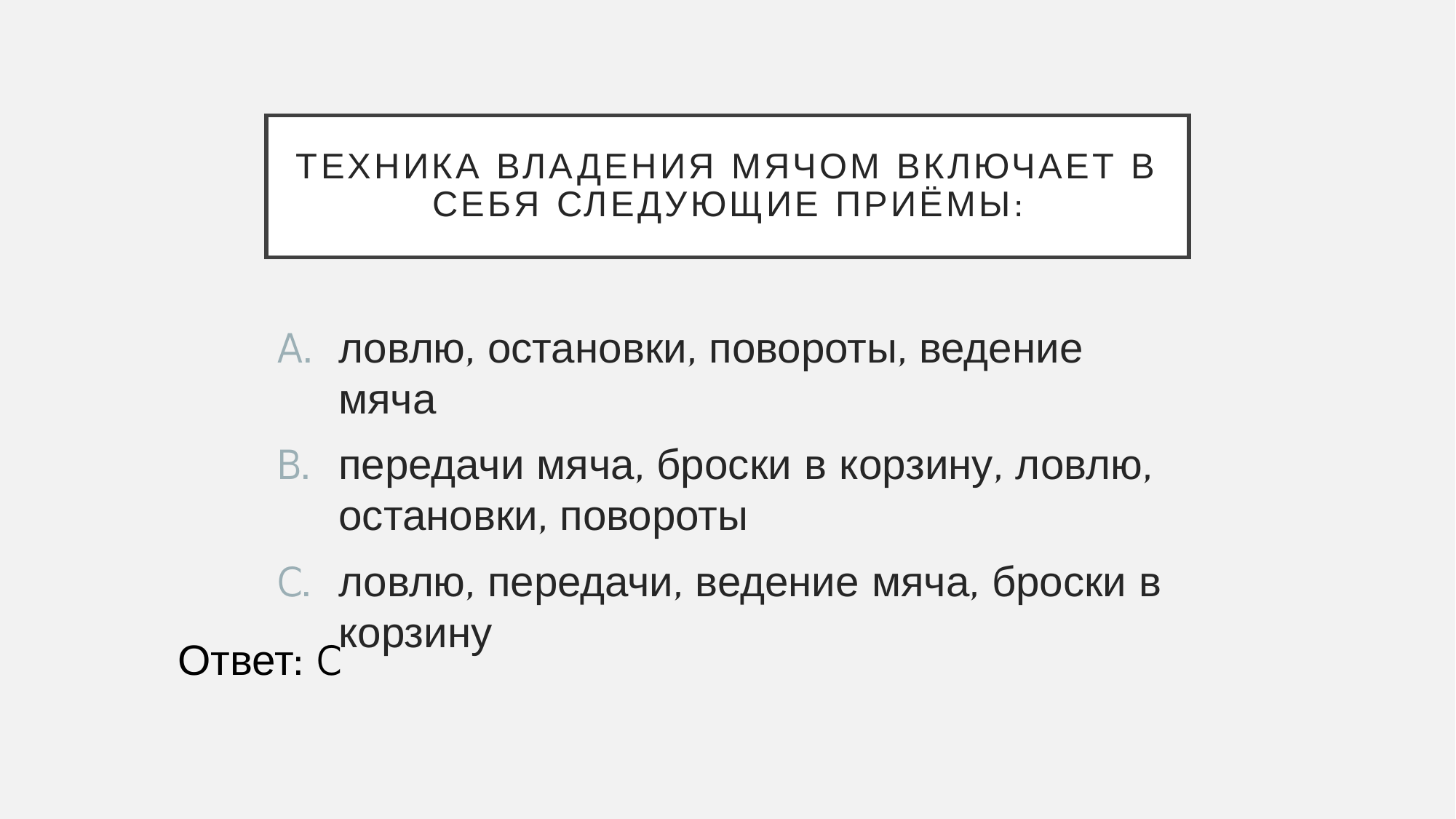

# Техника владения мячом включает в себя следующие приёмы:
ловлю, остановки, повороты, ведение мяча
передачи мяча, броски в корзину, ловлю, остановки, повороты
ловлю, передачи, ведение мяча, броски в корзину
Ответ: C